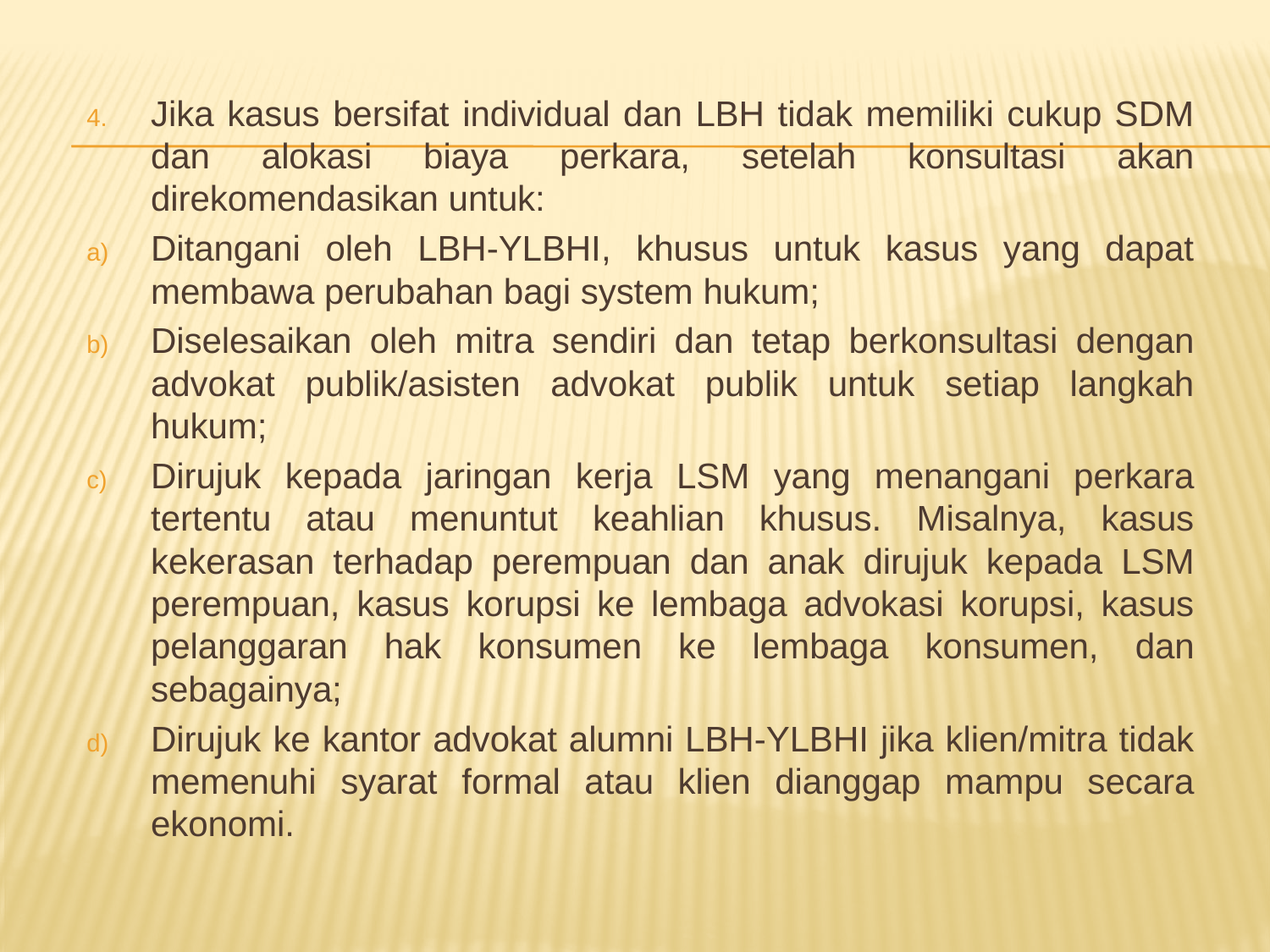

Jika kasus bersifat individual dan LBH tidak memiliki cukup SDM dan alokasi biaya perkara, setelah konsultasi akan direkomendasikan untuk:
Ditangani oleh LBH-YLBHI, khusus untuk kasus yang dapat membawa perubahan bagi system hukum;
Diselesaikan oleh mitra sendiri dan tetap berkonsultasi dengan advokat publik/asisten advokat publik untuk setiap langkah hukum;
Dirujuk kepada jaringan kerja LSM yang menangani perkara tertentu atau menuntut keahlian khusus. Misalnya, kasus kekerasan terhadap perempuan dan anak dirujuk kepada LSM perempuan, kasus korupsi ke lembaga advokasi korupsi, kasus pelanggaran hak konsumen ke lembaga konsumen, dan sebagainya;
Dirujuk ke kantor advokat alumni LBH-YLBHI jika klien/mitra tidak memenuhi syarat formal atau klien dianggap mampu secara ekonomi.